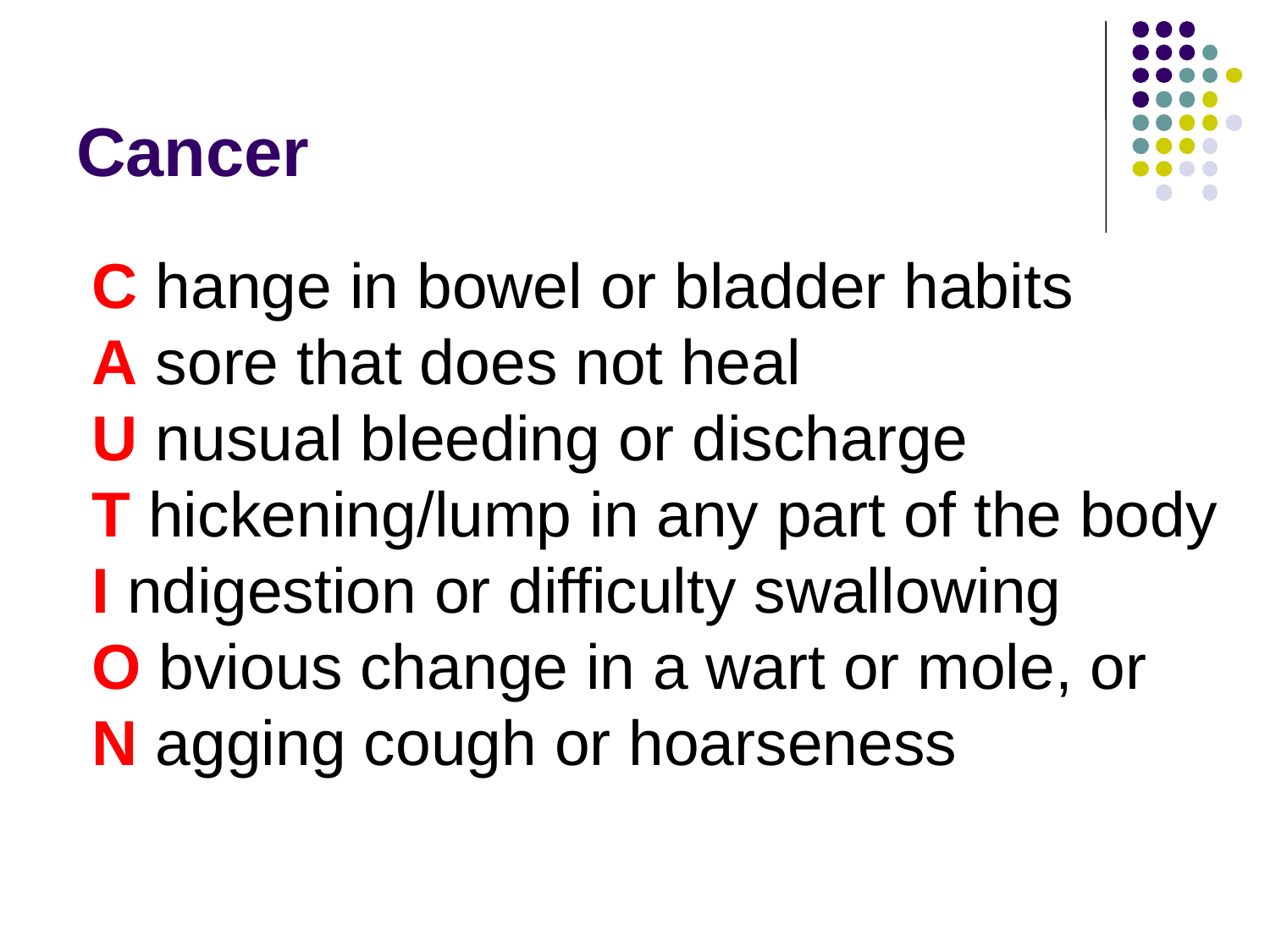

# Cancer
	C hange in bowel or bladder habits
A sore that does not heal
U nusual bleeding or discharge
T hickening/lump in any part of the body
I ndigestion or difficulty swallowing
O bvious change in a wart or mole, or
N agging cough or hoarseness